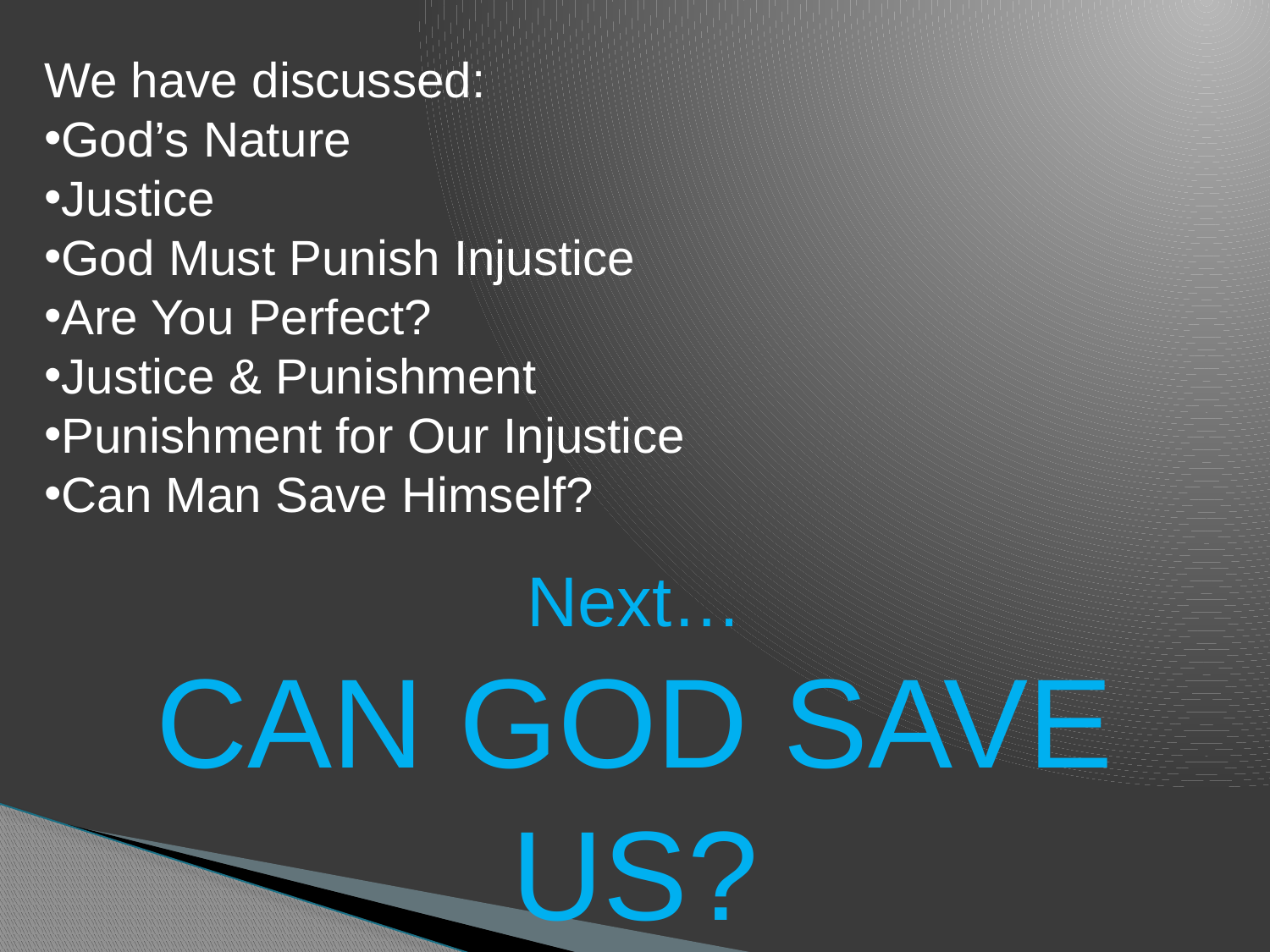

We have discussed:
God’s Nature
Justice
God Must Punish Injustice
Are You Perfect?
Justice & Punishment
Punishment for Our Injustice
Can Man Save Himself?
Next…
CAN GOD SAVE US?